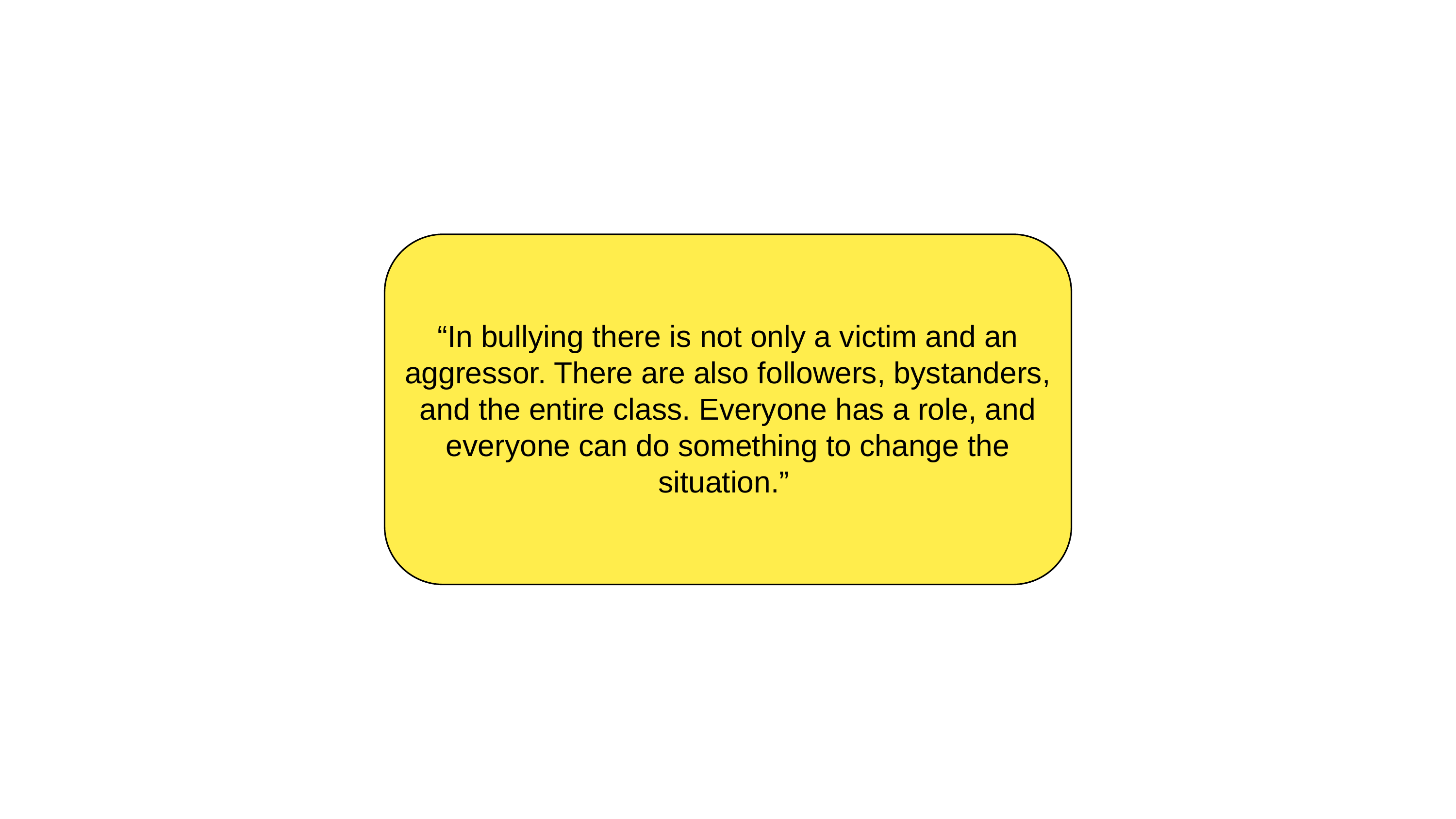

“In bullying there is not only a victim and an aggressor. There are also followers, bystanders, and the entire class. Everyone has a role, and everyone can do something to change the situation.”